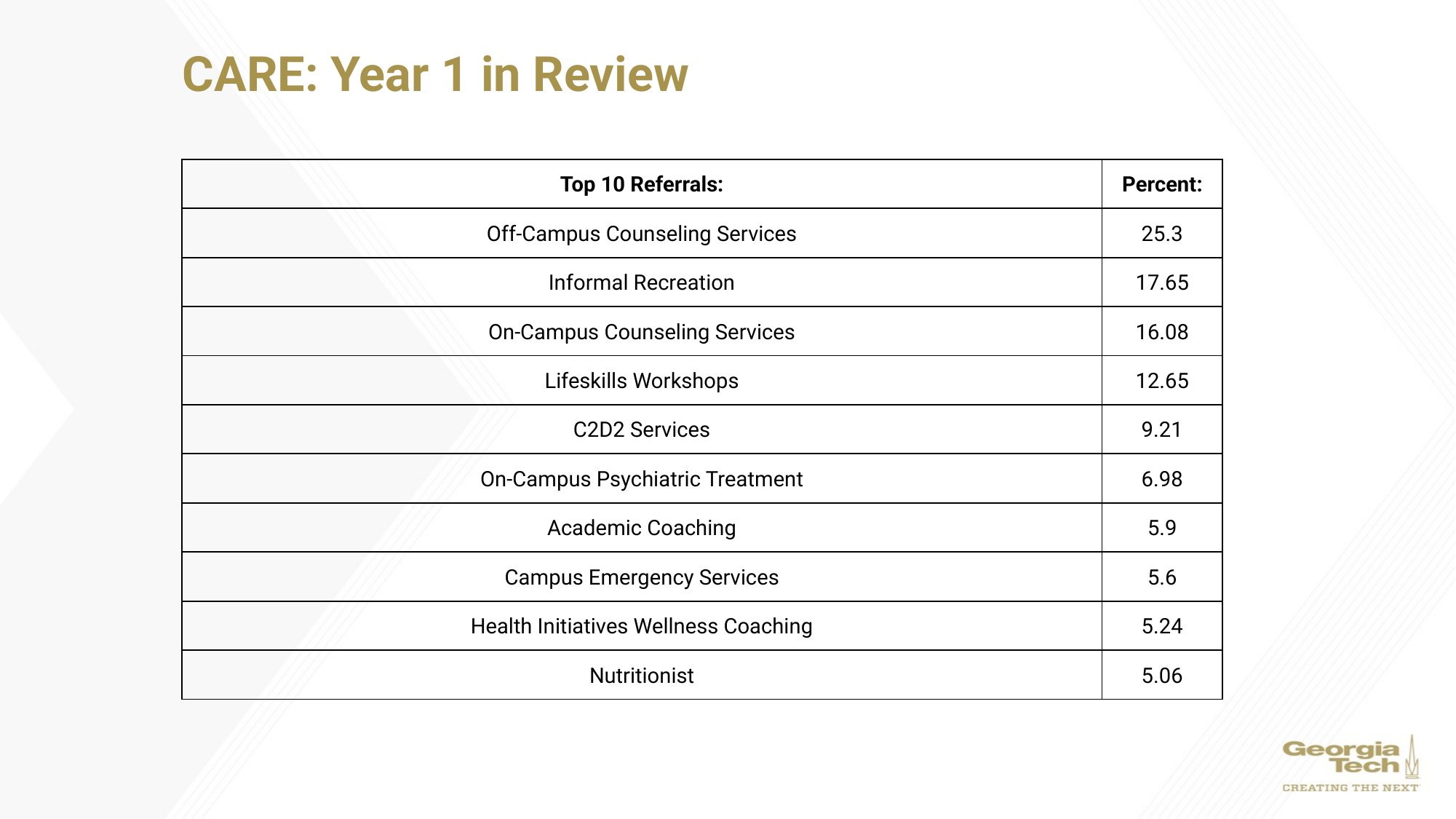

# CARE: Year 1 in Review

​

| Top 10 Referrals: | Percent: |
| --- | --- |
| Off-Campus Counseling Services | 25.3 |
| Informal Recreation | 17.65 |
| On-Campus Counseling Services | 16.08 |
| Lifeskills Workshops | 12.65 |
| C2D2 Services | 9.21 |
| On-Campus Psychiatric Treatment | 6.98 |
| Academic Coaching | 5.9 |
| Campus Emergency Services | 5.6 |
| Health Initiatives Wellness Coaching | 5.24 |
| Nutritionist | 5.06 |